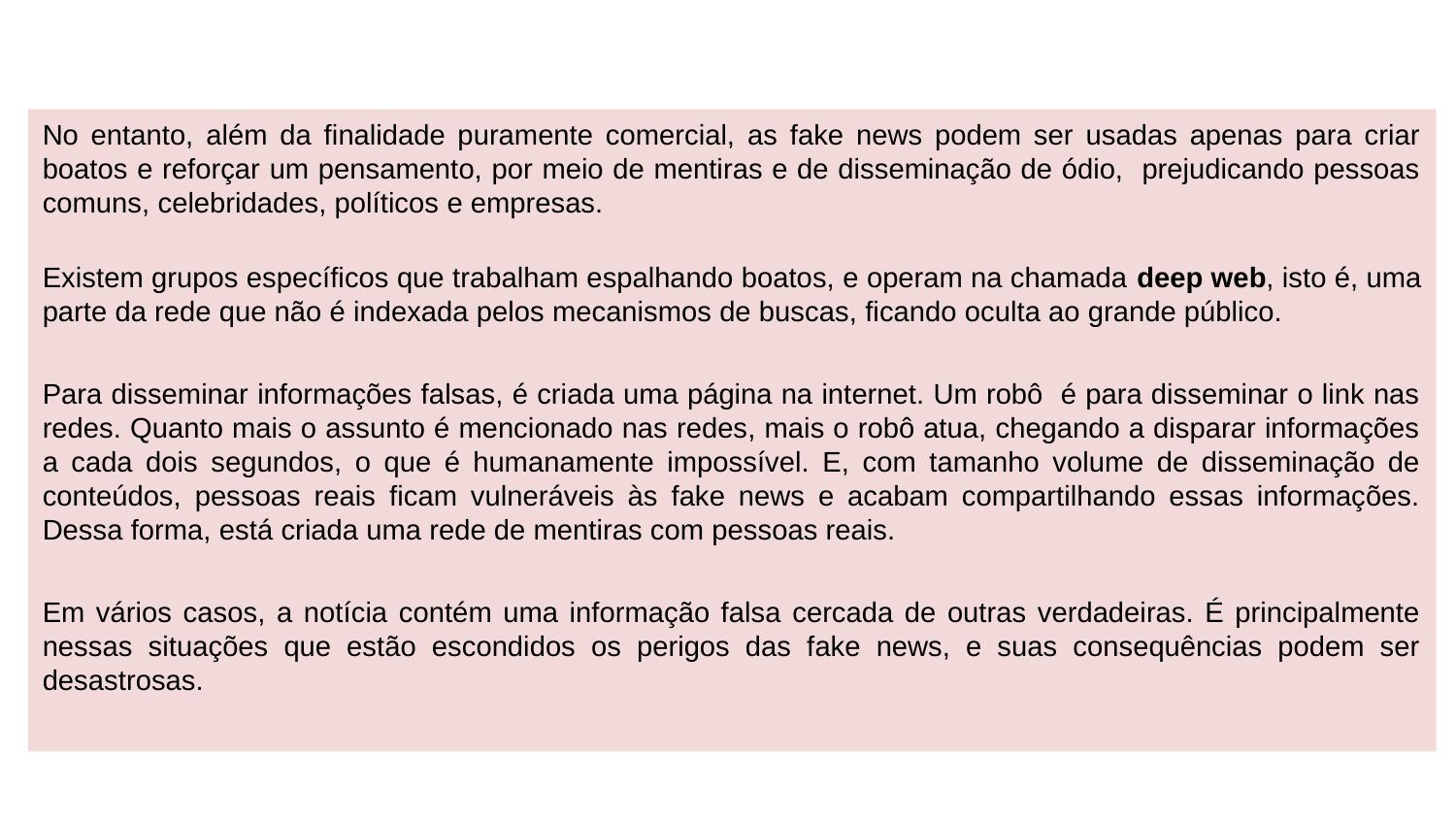

No entanto, além da finalidade puramente comercial, as fake news podem ser usadas apenas para criar boatos e reforçar um pensamento, por meio de mentiras e de disseminação de ódio,  prejudicando pessoas comuns, celebridades, políticos e empresas.

Existem grupos específicos que trabalham espalhando boatos, e operam na chamada deep web, isto é, uma parte da rede que não é indexada pelos mecanismos de buscas, ficando oculta ao grande público.

Para disseminar informações falsas, é criada uma página na internet. Um robô  é para disseminar o link nas redes. Quanto mais o assunto é mencionado nas redes, mais o robô atua, chegando a disparar informações a cada dois segundos, o que é humanamente impossível. E, com tamanho volume de disseminação de conteúdos, pessoas reais ficam vulneráveis às fake news e acabam compartilhando essas informações. Dessa forma, está criada uma rede de mentiras com pessoas reais.

Em vários casos, a notícia contém uma informação falsa cercada de outras verdadeiras. É principalmente nessas situações que estão escondidos os perigos das fake news, e suas consequências podem ser desastrosas.